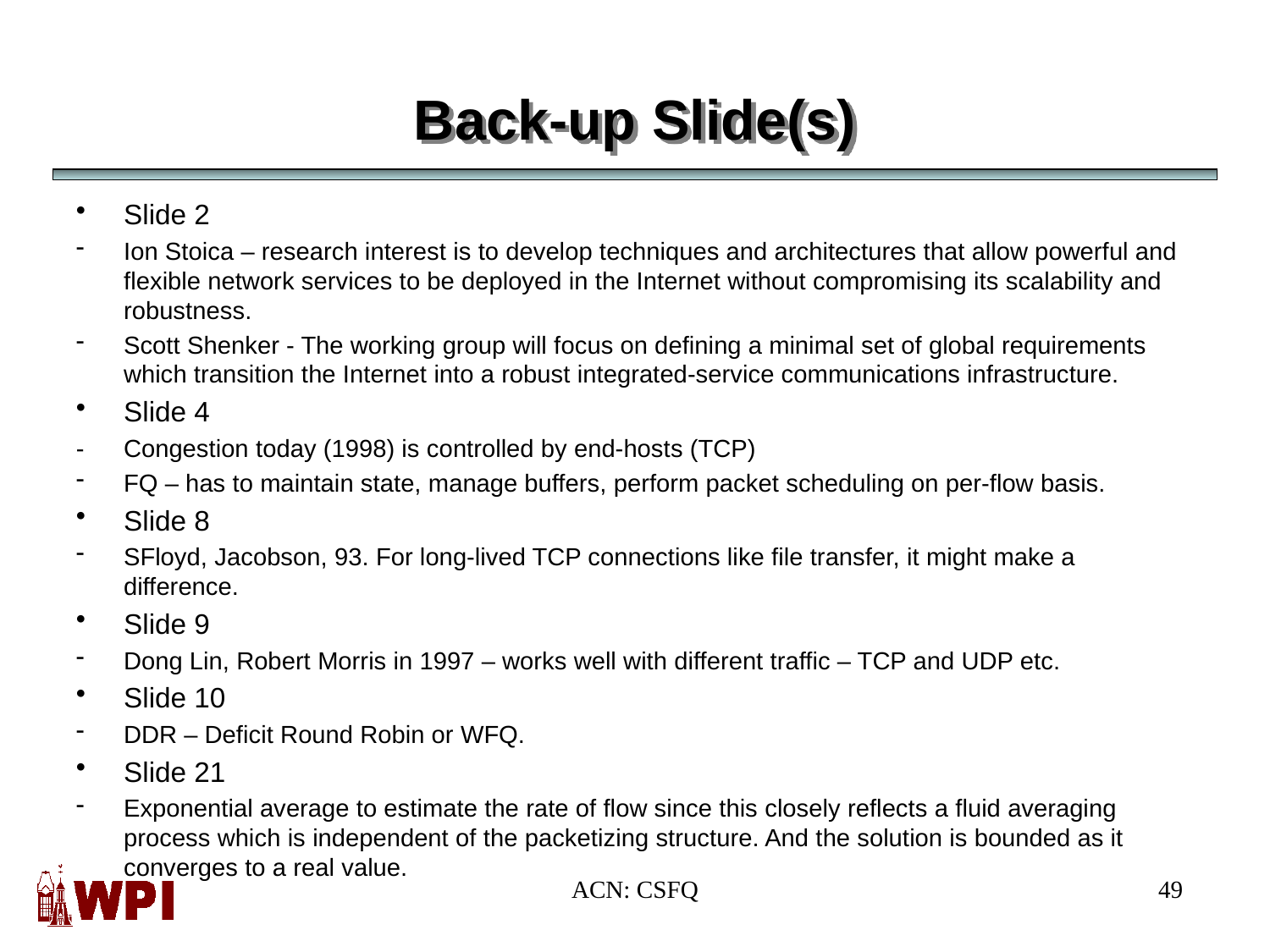

Back-up Slide(s)

Slide 2
Ion Stoica – research interest is to develop techniques and architectures that allow powerful and flexible network services to be deployed in the Internet without compromising its scalability and robustness.
Scott Shenker - The working group will focus on defining a minimal set of global requirements which transition the Internet into a robust integrated-service communications infrastructure.
Slide 4
-    	Congestion today (1998) is controlled by end-hosts (TCP)
FQ – has to maintain state, manage buffers, perform packet scheduling on per-flow basis.
Slide 8
SFloyd, Jacobson, 93. For long-lived TCP connections like file transfer, it might make a difference.
Slide 9
Dong Lin, Robert Morris in 1997 – works well with different traffic – TCP and UDP etc.
Slide 10
DDR – Deficit Round Robin or WFQ.
Slide 21
Exponential average to estimate the rate of flow since this closely reflects a fluid averaging process which is independent of the packetizing structure. And the solution is bounded as it converges to a real value.